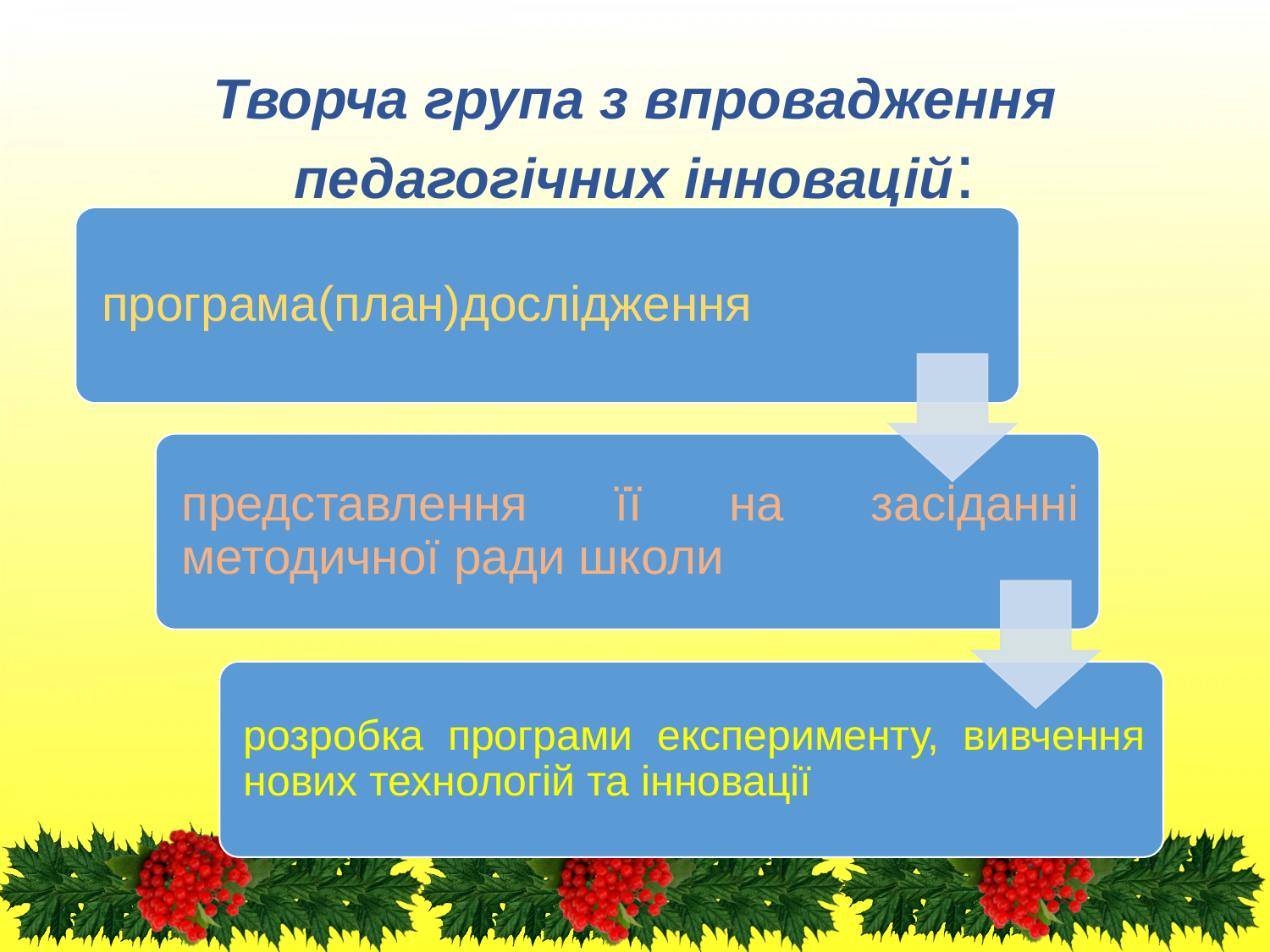

# Творча група з впровадження педагогічних інновацій:
програма(план)дослідження
представлення її на засіданні методичної ради шко­ли
розро­бка програми експерименту, вивчення нових технологій та інновації